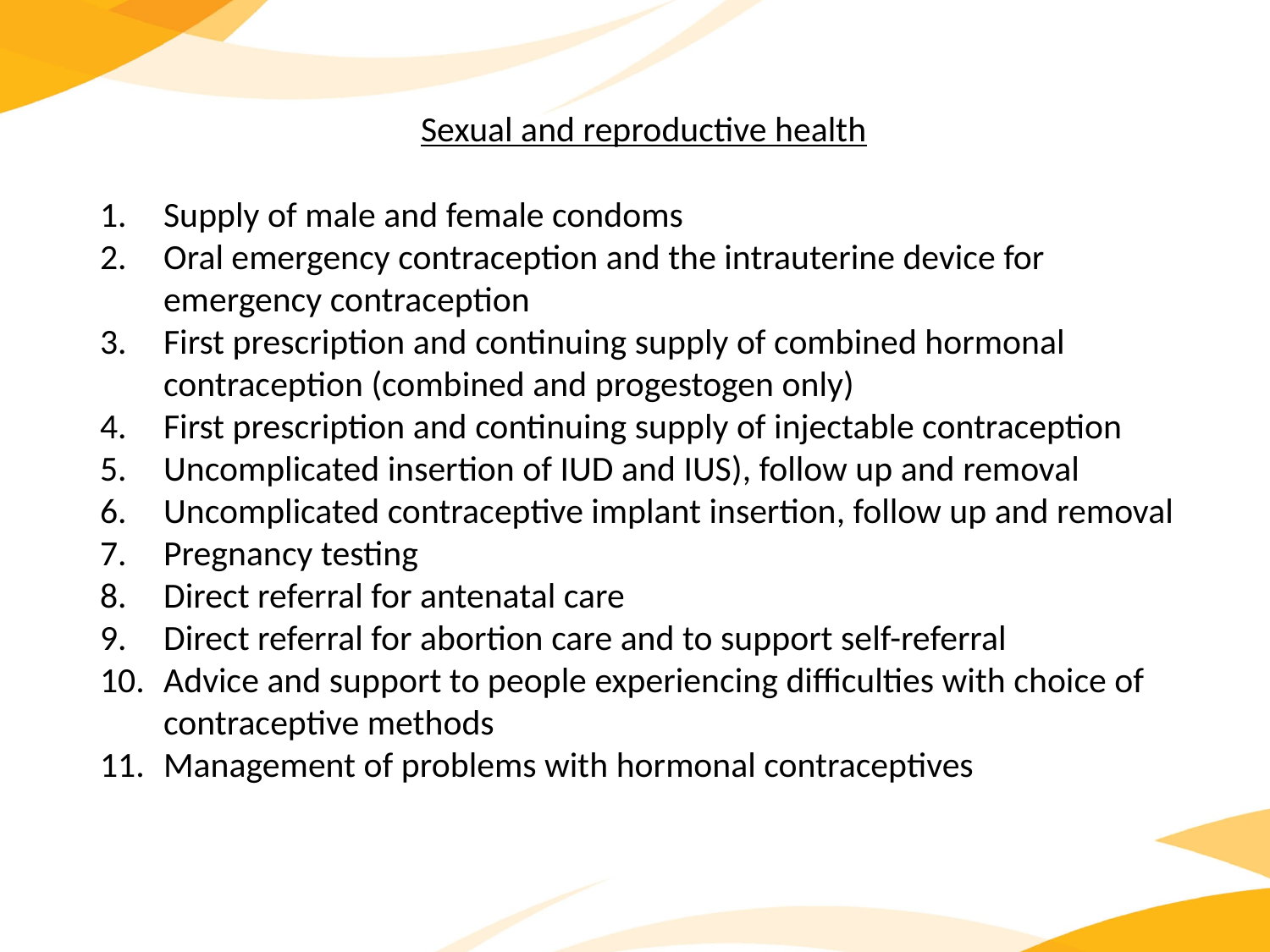

Sexual and reproductive health

Supply of male and female condoms
Oral emergency contraception and the intrauterine device for emergency contraception
First prescription and continuing supply of combined hormonal contraception (combined and progestogen only)
First prescription and continuing supply of injectable contraception
Uncomplicated insertion of IUD and IUS), follow up and removal
Uncomplicated contraceptive implant insertion, follow up and removal
Pregnancy testing
Direct referral for antenatal care
Direct referral for abortion care and to support self-referral
Advice and support to people experiencing difficulties with choice of contraceptive methods
Management of problems with hormonal contraceptives